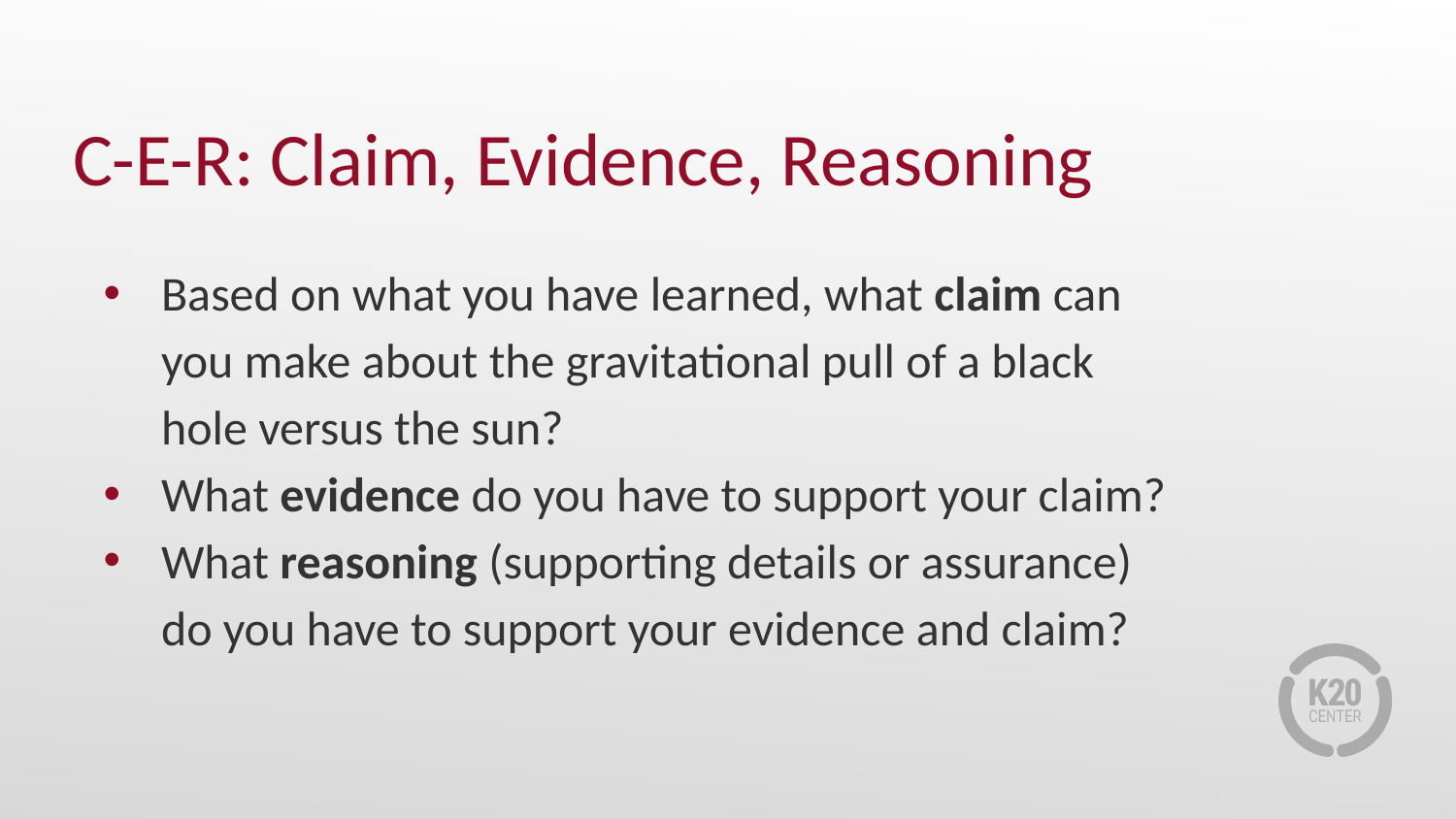

# C-E-R: Claim, Evidence, Reasoning
Based on what you have learned, what claim can you make about the gravitational pull of a black hole versus the sun?
What evidence do you have to support your claim?
What reasoning (supporting details or assurance) do you have to support your evidence and claim?